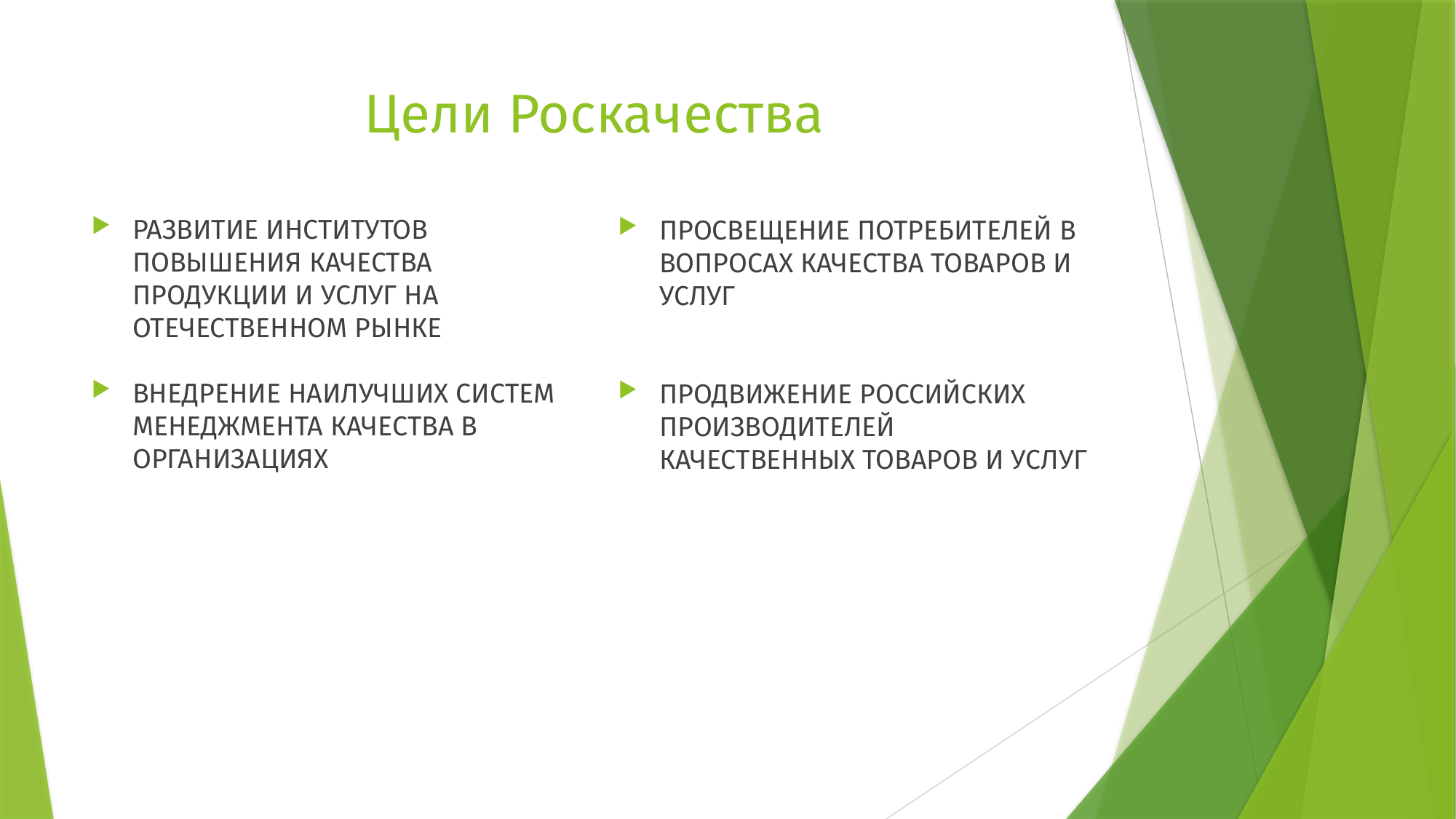

# Цели Роскачества
РАЗВИТИЕ ИНСТИТУТОВ ПОВЫШЕНИЯ КАЧЕСТВА ПРОДУКЦИИ И УСЛУГ НА ОТЕЧЕСТВЕННОМ РЫНКЕ

ВНЕДРЕНИЕ НАИЛУЧШИХ СИСТЕМ МЕНЕДЖМЕНТА КАЧЕСТВА В ОРГАНИЗАЦИЯХ
ПРОСВЕЩЕНИЕ ПОТРЕБИТЕЛЕЙ В ВОПРОСАХ КАЧЕСТВА ТОВАРОВ И УСЛУГ

ПРОДВИЖЕНИЕ РОССИЙСКИХ ПРОИЗВОДИТЕЛЕЙ КАЧЕСТВЕННЫХ ТОВАРОВ И УСЛУГ